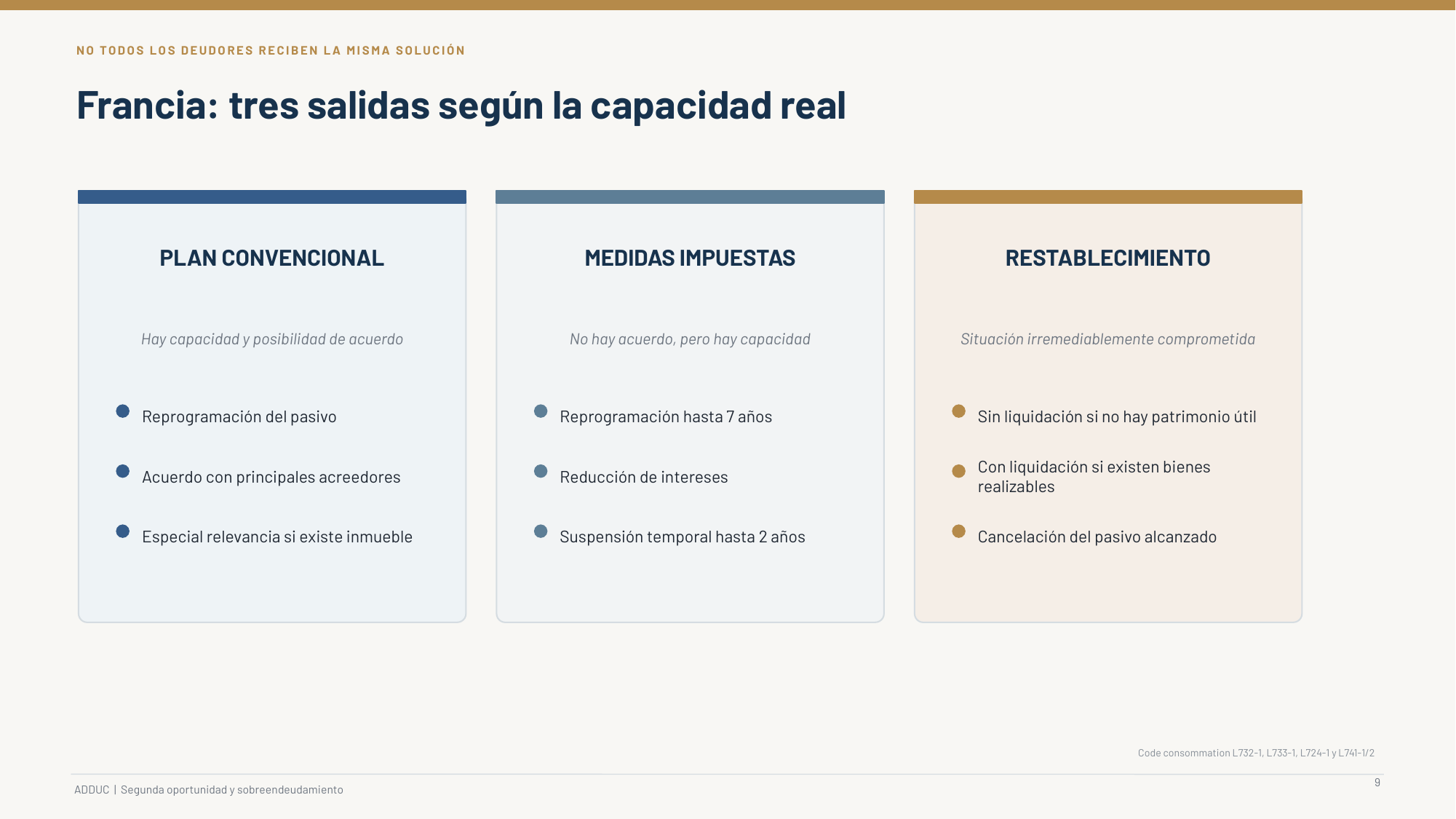

NO TODOS LOS DEUDORES RECIBEN LA MISMA SOLUCIÓN
Francia: tres salidas según la capacidad real

PLAN CONVENCIONAL
MEDIDAS IMPUESTAS
RESTABLECIMIENTO
Hay capacidad y posibilidad de acuerdo
No hay acuerdo, pero hay capacidad
Situación irremediablemente comprometida
Reprogramación del pasivo
Reprogramación hasta 7 años
Sin liquidación si no hay patrimonio útil

Acuerdo con principales acreedores
Reducción de intereses
Con liquidación si existen bienes realizables

Especial relevancia si existe inmueble
Suspensión temporal hasta 2 años
Cancelación del pasivo alcanzado

Code consommation L732-1, L733-1, L724-1 y L741-1/2
9